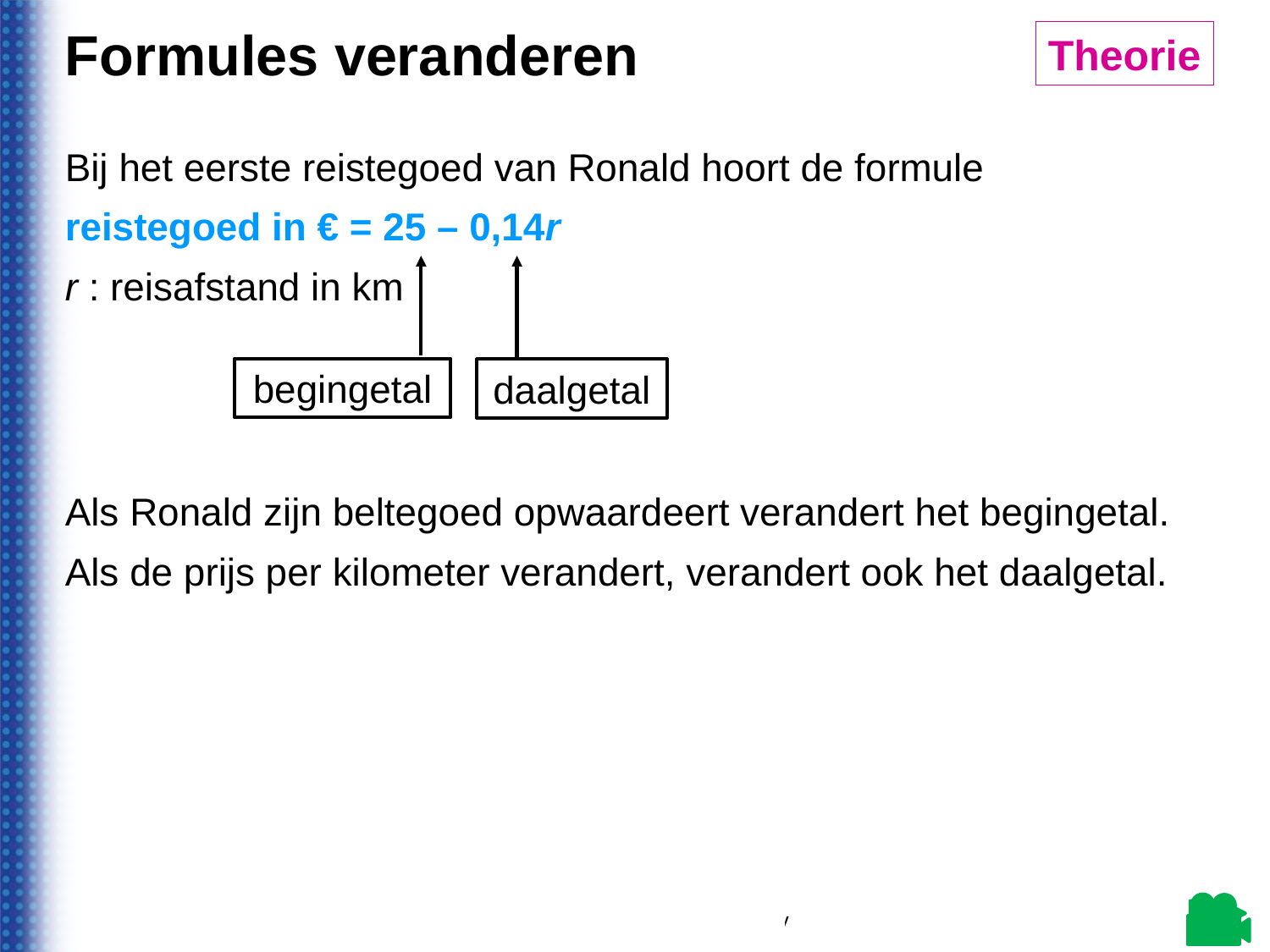

Formules veranderen
Theorie
Bij het eerste reistegoed van Ronald hoort de formule
reistegoed in € = 25 – 0,14r
r : reisafstand in km
begingetal
daalgetal
Als Ronald zijn beltegoed opwaardeert verandert het begingetal.
Als de prijs per kilometer verandert, verandert ook het daalgetal.

© Noordhoff Uitgevers bv